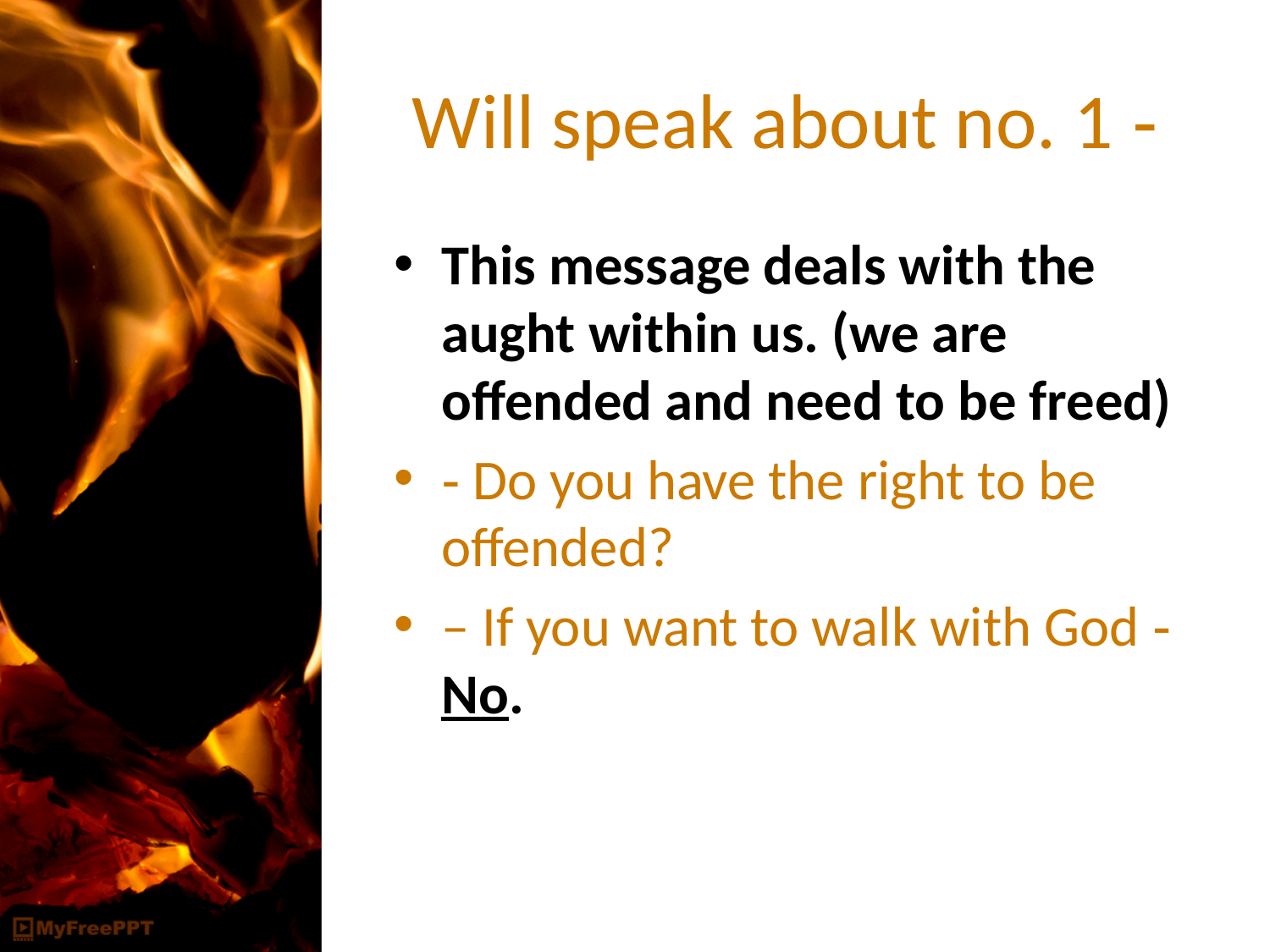

# Will speak about no. 1 ‐
This message deals with the aught within us. (we are offended and need to be freed)
‐ Do you have the right to be offended?
– If you want to walk with God ‐ No.